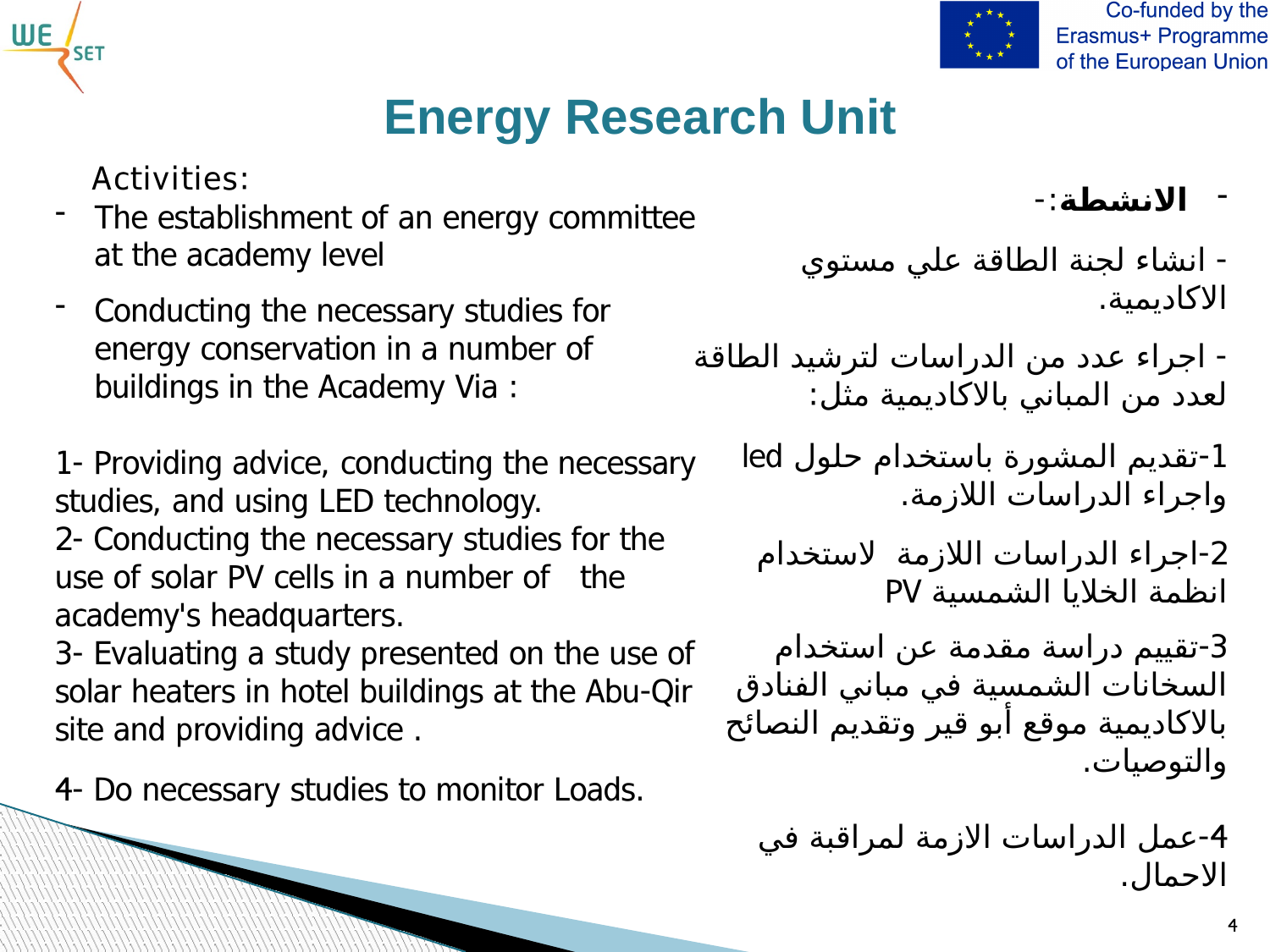

# Energy Research Unit
    Activities:
The establishment of an energy committee at the academy level

Conducting the necessary studies for energy conservation in a number of  buildings in the Academy Via :

1- Providing advice, conducting the necessary studies, and using LED technology.
2- Conducting the necessary studies for the use of solar PV cells in a number of   the academy's headquarters.
3- Evaluating a study presented on the use of solar heaters in hotel buildings at the Abu-Qir site and providing advice .

4- Do necessary studies to monitor Loads.
الانشطة:-

- انشاء لجنة الطاقة علي مستوي الاكاديمية.

- اجراء عدد من الدراسات لترشيد الطاقة لعدد من المباني بالاكاديمية مثل:

1-تقديم المشورة باستخدام حلول led واجراء الدراسات اللازمة.

2-اجراء الدراسات اللازمة  لاستخدام انظمة الخلايا الشمسية PV

3-تقييم دراسة مقدمة عن استخدام السخانات الشمسية في مباني الفنادق بالاكاديمية موقع أبو قير وتقديم النصائح والتوصيات.

4-عمل الدراسات الازمة لمراقبة في الاحمال.

4